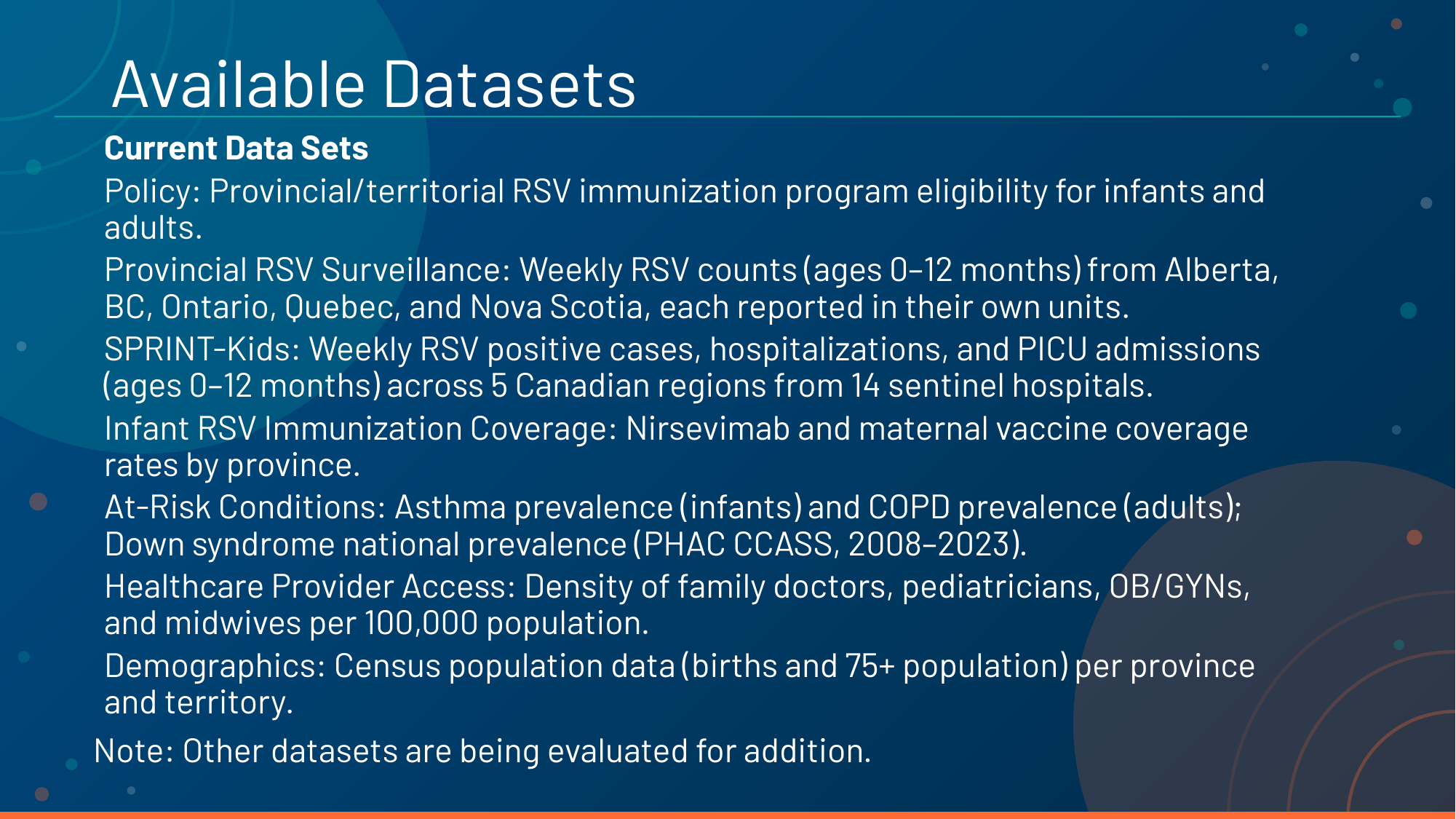

# Available Datasets

Current Data Sets
Policy: Provincial/territorial RSV immunization program eligibility for infants and adults.
Provincial RSV Surveillance: Weekly RSV counts (ages 0–12 months) from Alberta, BC, Ontario, Quebec, and Nova Scotia, each reported in their own units.
SPRINT-Kids: Weekly RSV positive cases, hospitalizations, and PICU admissions (ages 0–12 months) across 5 Canadian regions from 14 sentinel hospitals.
Infant RSV Immunization Coverage: Nirsevimab and maternal vaccine coverage rates by province.
At-Risk Conditions: Asthma prevalence (infants) and COPD prevalence (adults); Down syndrome national prevalence (PHAC CCASS, 2008–2023).
Healthcare Provider Access: Density of family doctors, pediatricians, OB/GYNs, and midwives per 100,000 population.
Demographics: Census population data (births and 75+ population) per province and territory.
      Note: Other datasets are being evaluated for addition.